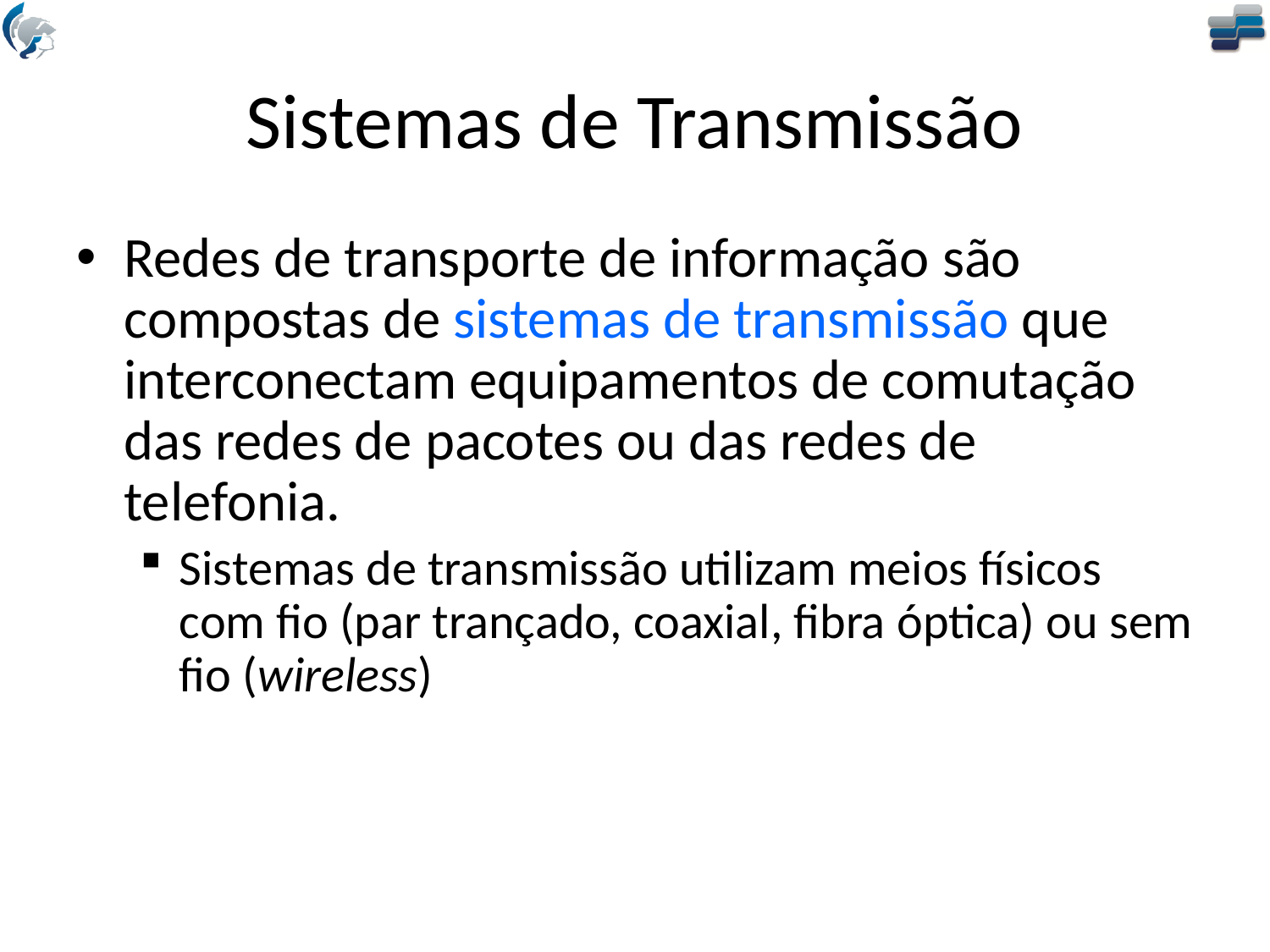

# Sistemas de Transmissão
Redes de transporte de informação são compostas de sistemas de transmissão que interconectam equipamentos de comutação das redes de pacotes ou das redes de telefonia.
Sistemas de transmissão utilizam meios físicos com fio (par trançado, coaxial, fibra óptica) ou sem fio (wireless)